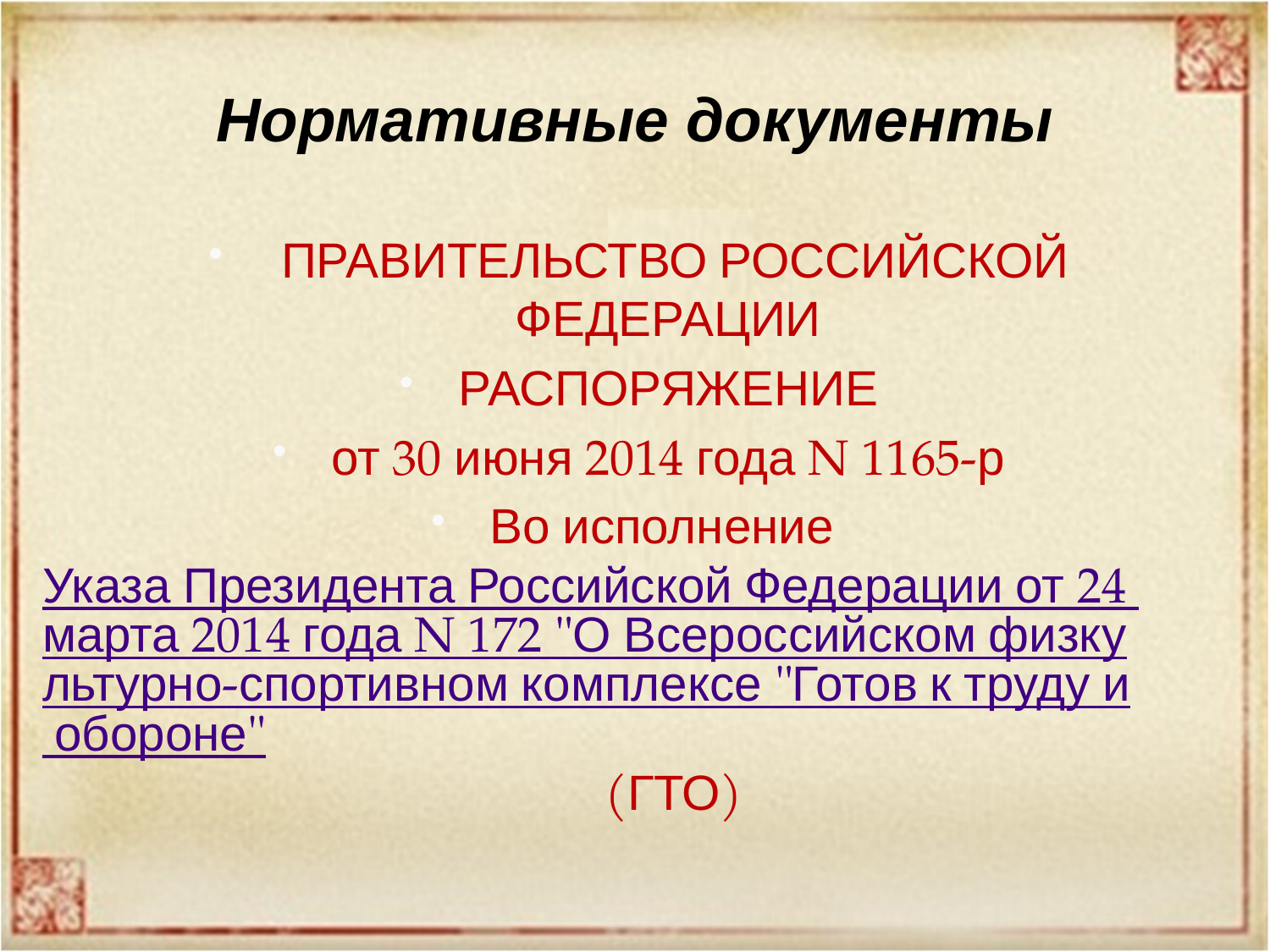

# Нормативные документы
 ПРАВИТЕЛЬСТВО РОССИЙСКОЙ ФЕДЕРАЦИИ
РАСПОРЯЖЕНИЕ
от 30 июня 2014 года N 1165-р
Во исполнение Указа Президента Российской Федерации от 24 марта 2014 года N 172 "О Всероссийском физкультурно-спортивном комплексе "Готов к труду и обороне" (ГТО)